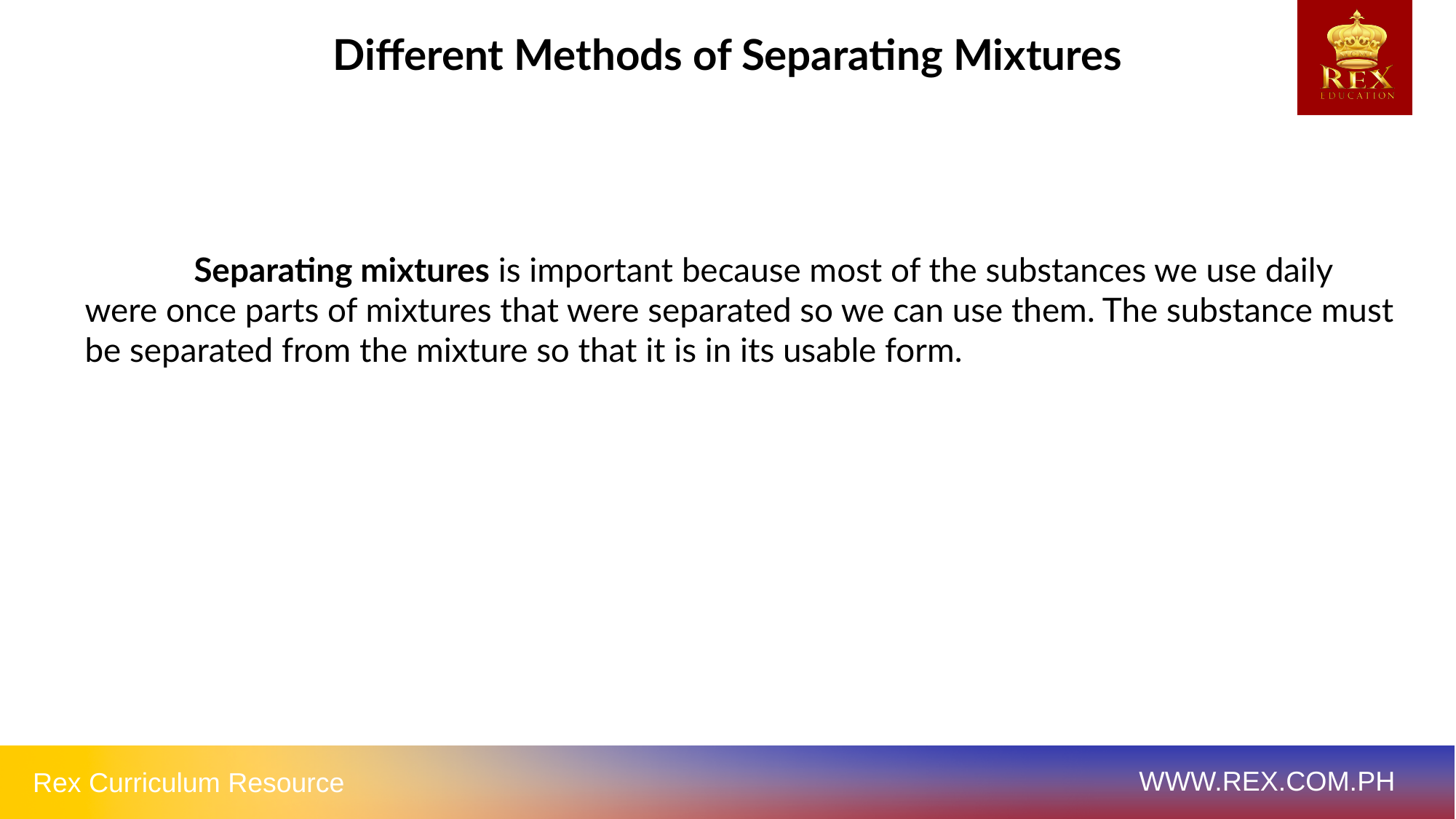

Different Methods of Separating Mixtures
	Separating mixtures is important because most of the substances we use daily were once parts of mixtures that were separated so we can use them. The substance must be separated from the mixture so that it is in its usable form.